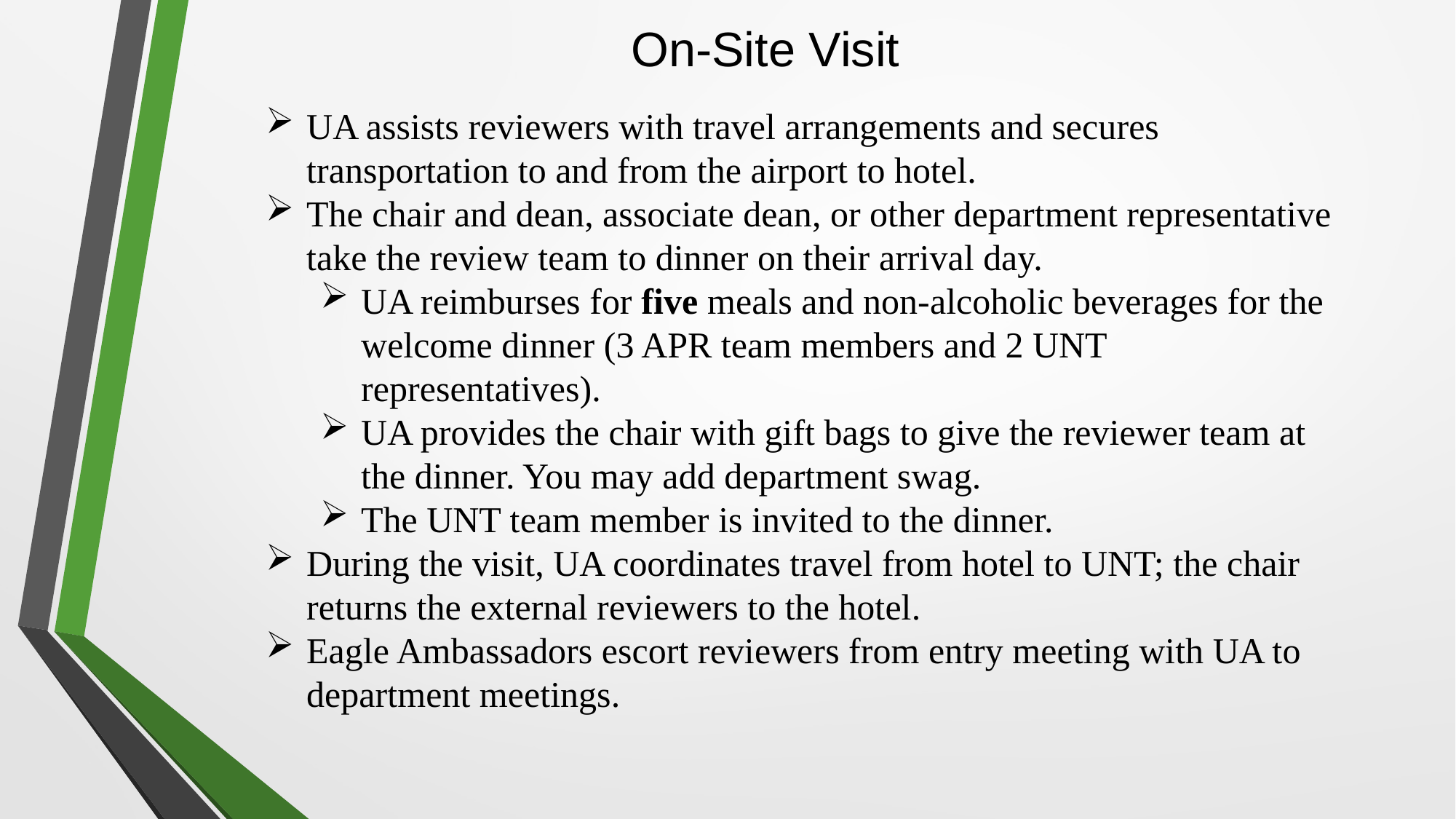

On-Site Visit
UA assists reviewers with travel arrangements and secures transportation to and from the airport to hotel.
The chair and dean, associate dean, or other department representative take the review team to dinner on their arrival day.
UA reimburses for five meals and non-alcoholic beverages for the welcome dinner (3 APR team members and 2 UNT representatives).
UA provides the chair with gift bags to give the reviewer team at the dinner. You may add department swag.
The UNT team member is invited to the dinner.
During the visit, UA coordinates travel from hotel to UNT; the chair returns the external reviewers to the hotel.
Eagle Ambassadors escort reviewers from entry meeting with UA to department meetings.